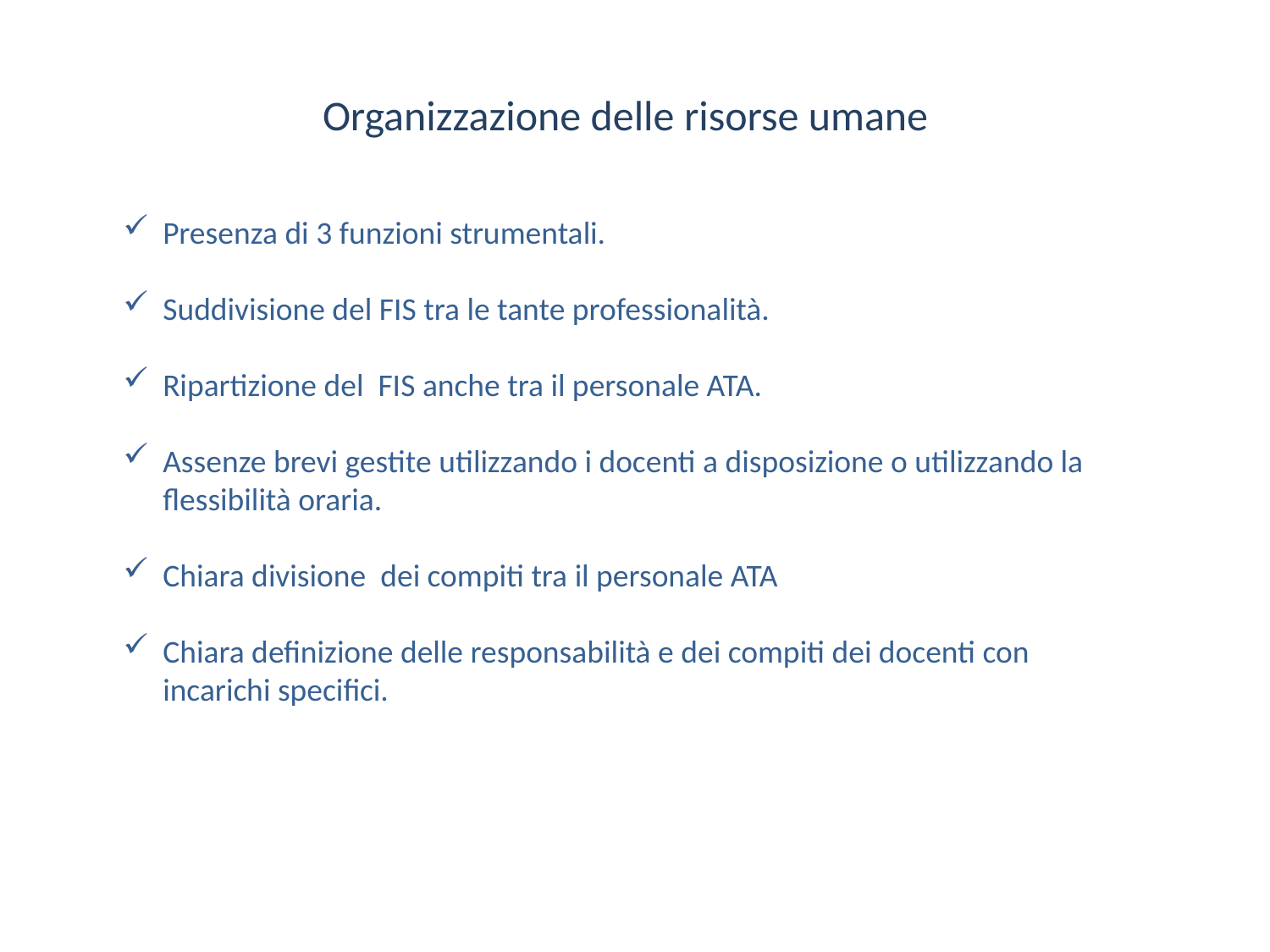

Organizzazione delle risorse umane
Presenza di 3 funzioni strumentali.

Suddivisione del FIS tra le tante professionalità.

Ripartizione del  FIS anche tra il personale ATA.

Assenze brevi gestite utilizzando i docenti a disposizione o utilizzando la flessibilità oraria.

Chiara divisione  dei compiti tra il personale ATA

Chiara definizione delle responsabilità e dei compiti dei docenti con incarichi specifici.